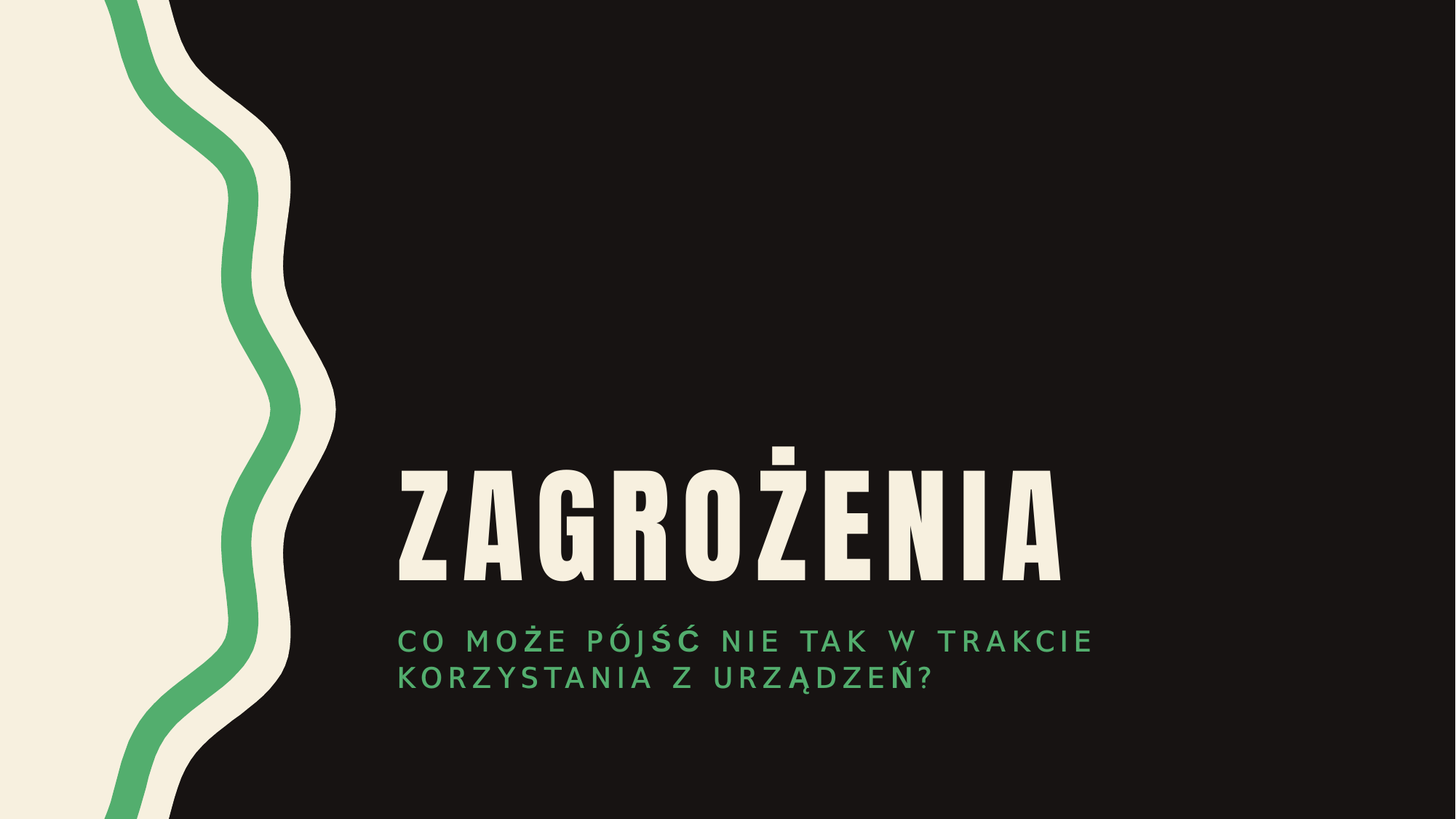

# Zagrożenia
Co może pójść nie tak w trakcie korzystania z urządzeń?